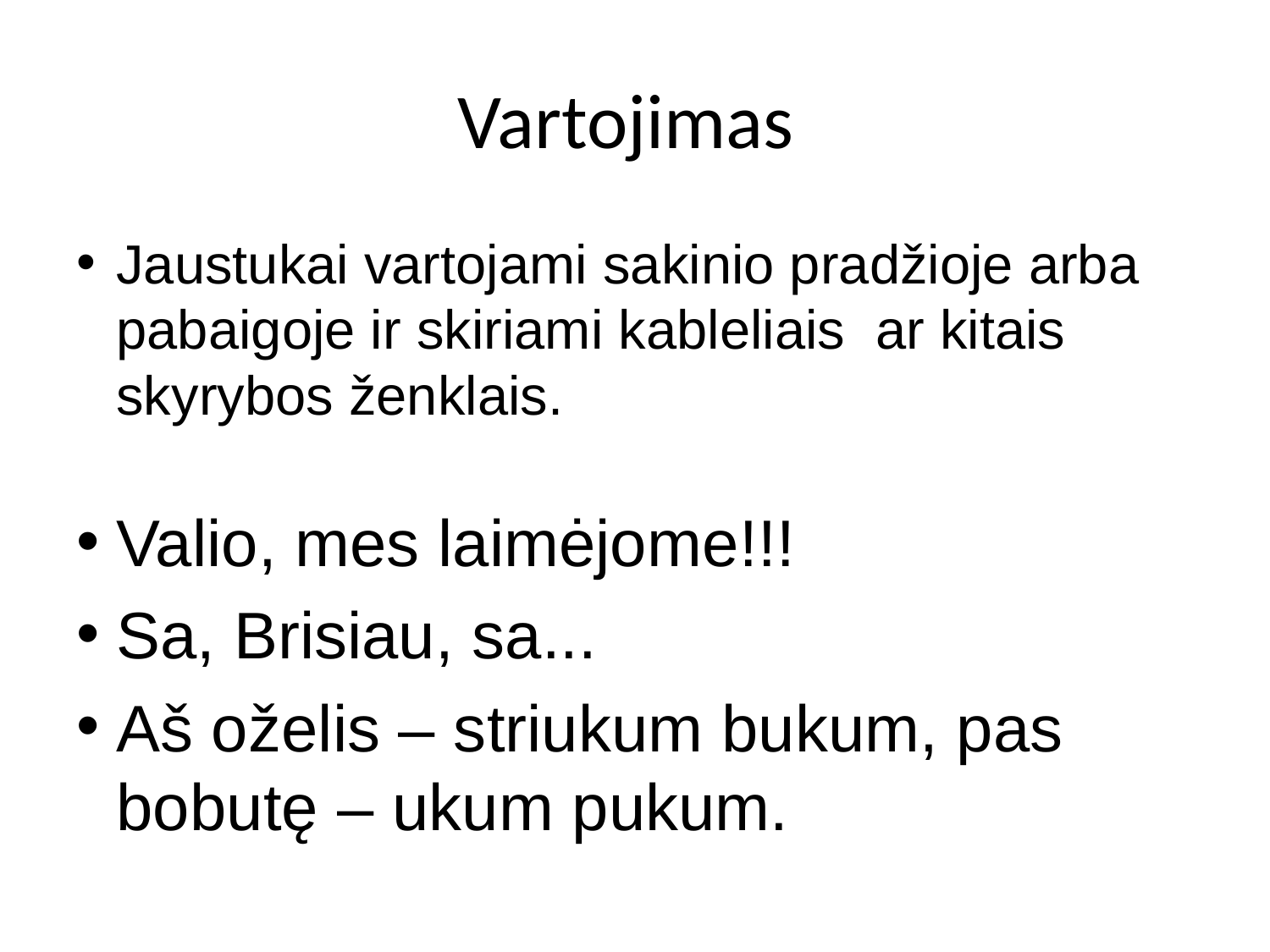

# Vartojimas
Jaustukai vartojami sakinio pradžioje arba pabaigoje ir skiriami kableliais  ar kitais skyrybos ženklais.

Valio, mes laimėjome!!!
Sa, Brisiau, sa...
Aš oželis – striukum bukum, pas bobutę – ukum pukum.